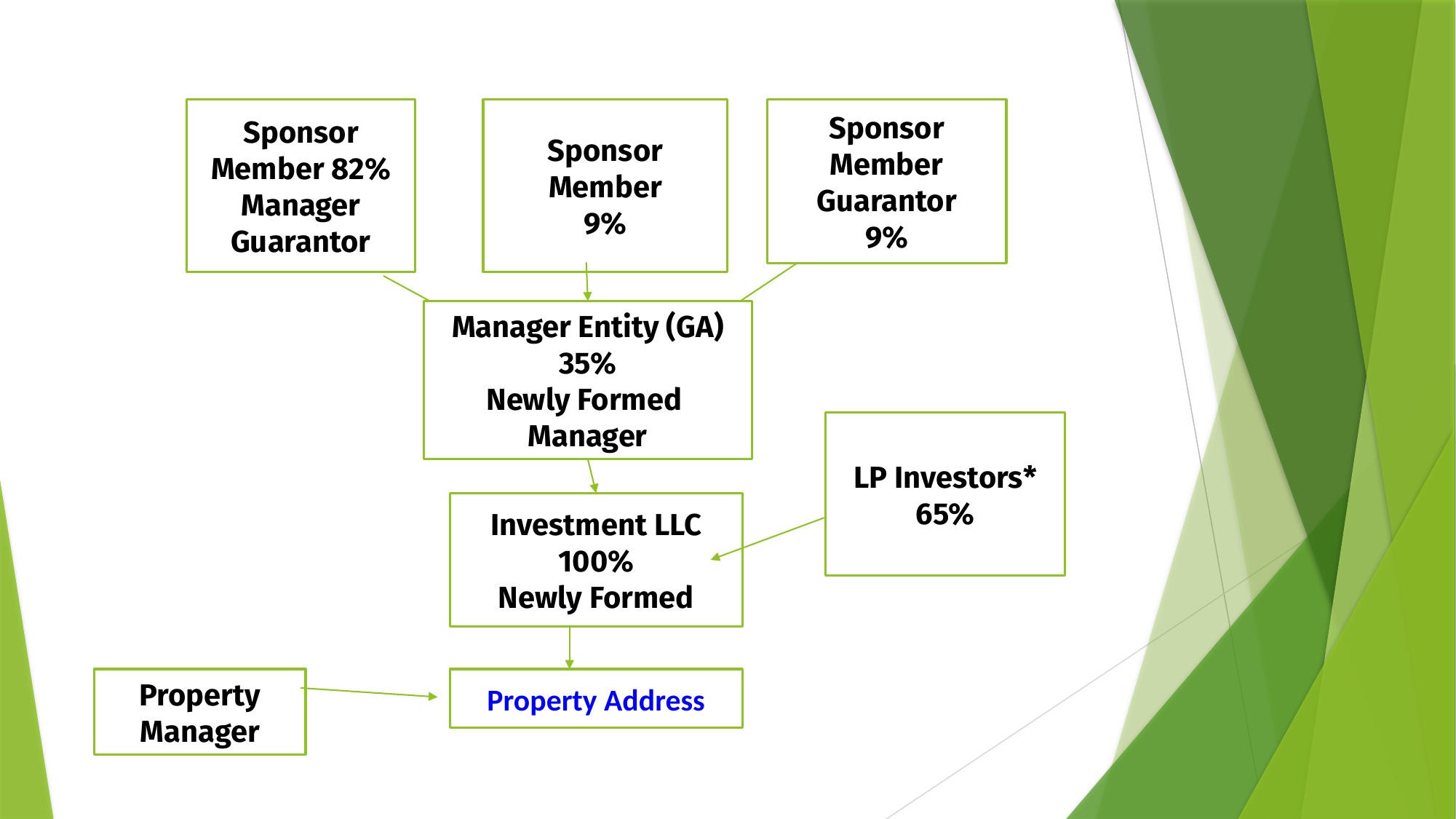

Sponsor Member 82%
Manager
Guarantor
Sponsor Member
9%
Sponsor Member
Guarantor
9%
Manager Entity (GA)
35%
Newly Formed
Manager
LP Investors*
65%
Investment LLC
100%
Newly Formed
Property Manager
Property Address